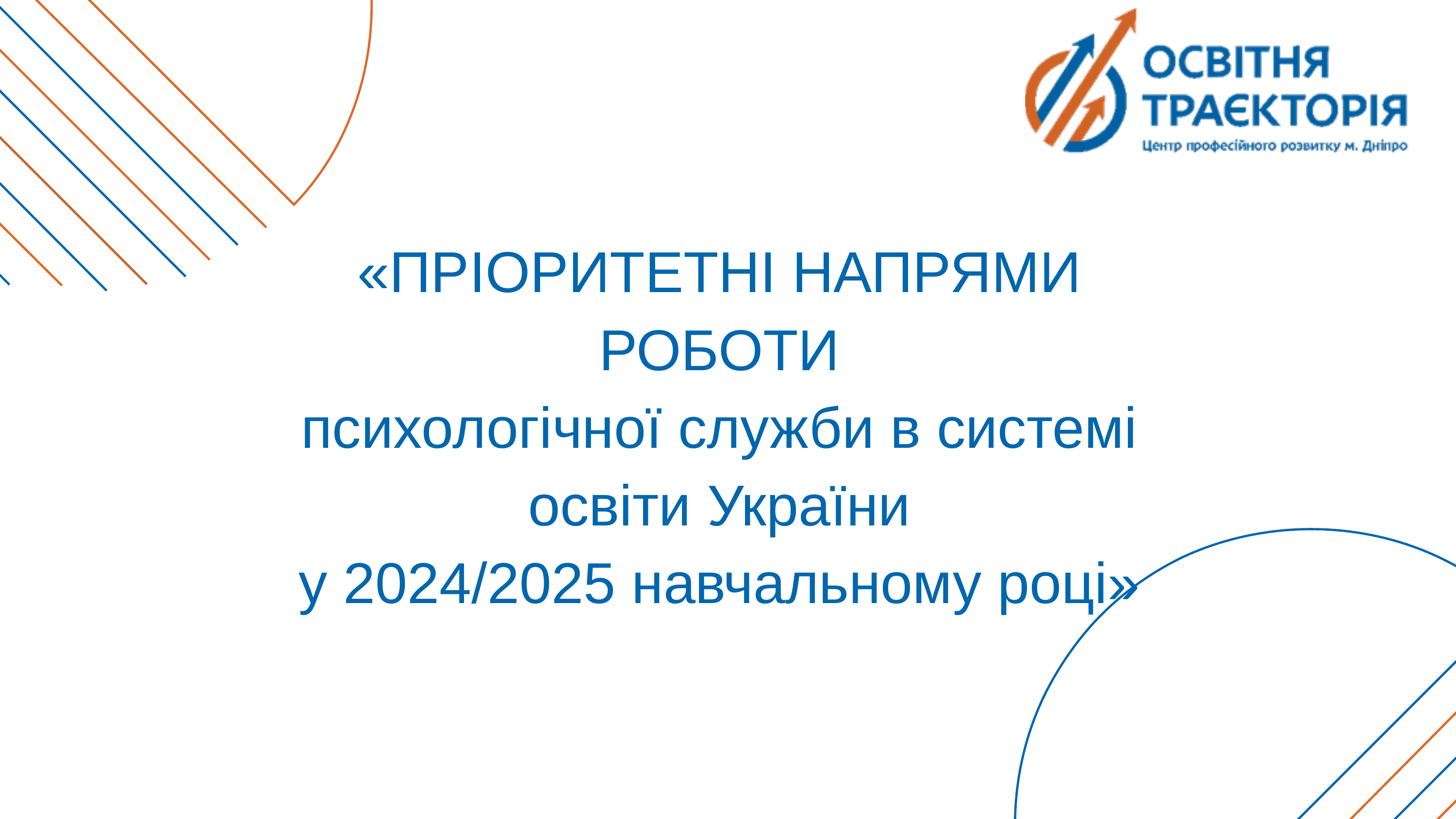

«ПРІОРИТЕТНІ НАПРЯМИ РОБОТИ
психологічної служби в системі освіти України
у 2024/2025 навчальному році»